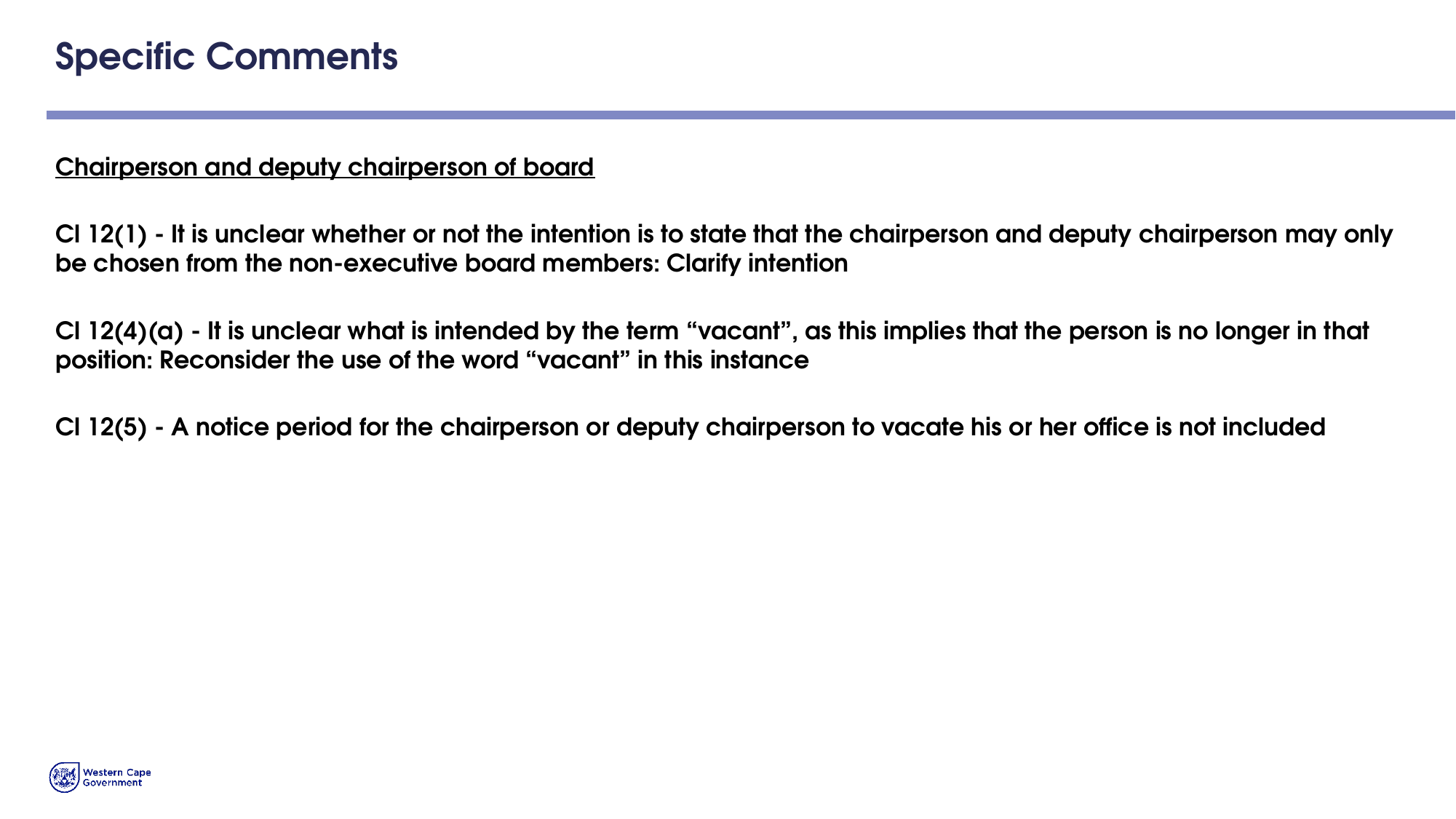

# Specific Comments
Chairperson and deputy chairperson of board

Cl 12(1) - It is unclear whether or not the intention is to state that the chairperson and deputy chairperson may only be chosen from the non-executive board members: Clarify intention

Cl 12(4)(a) - It is unclear what is intended by the term “vacant”, as this implies that the person is no longer in that position: Reconsider the use of the word “vacant” in this instance

Cl 12(5) - A notice period for the chairperson or deputy chairperson to vacate his or her office is not included